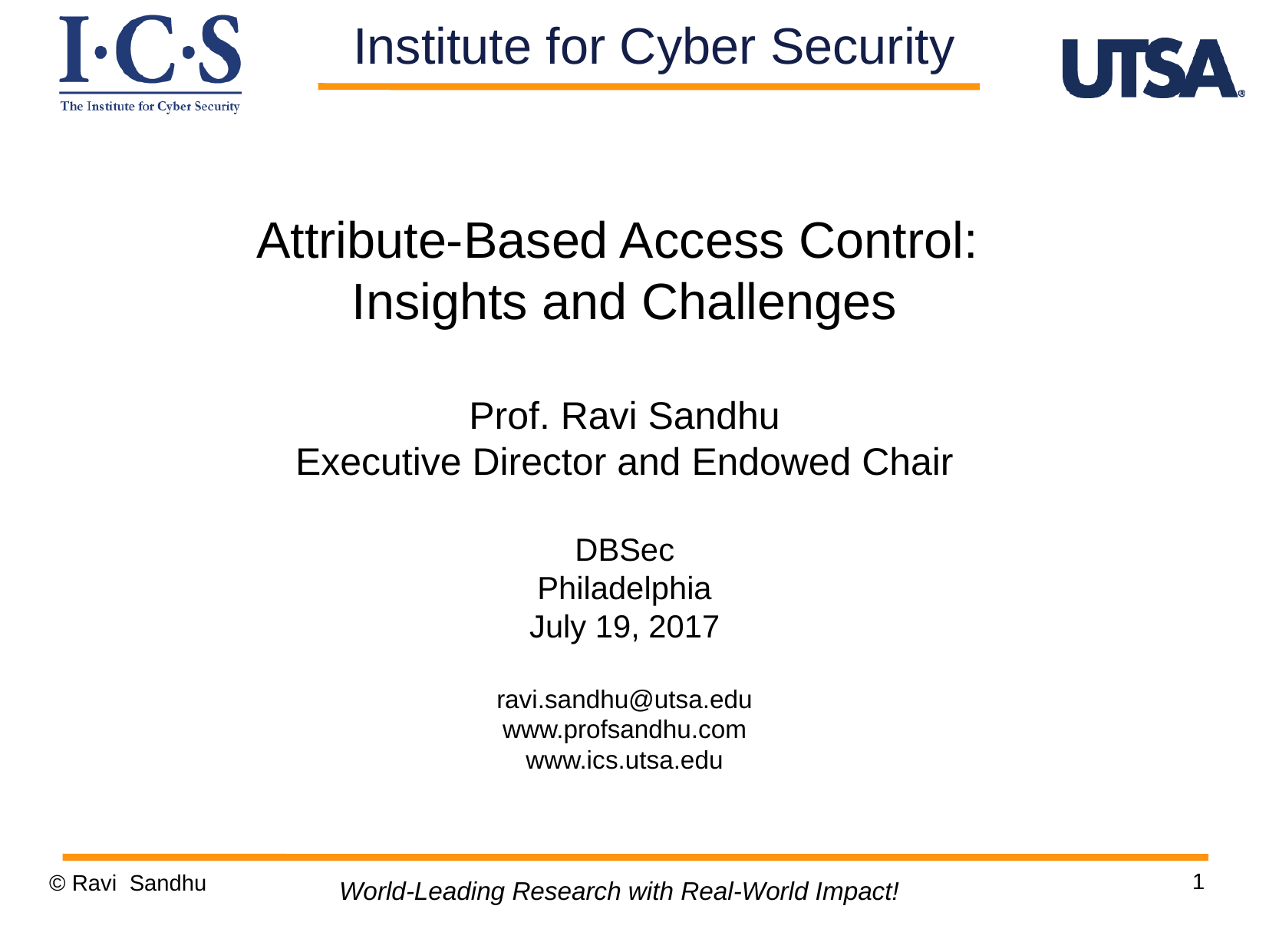

Institute for Cyber Security

Attribute-Based Access Control:
Insights and Challenges

Prof. Ravi Sandhu
Executive Director and Endowed Chair

DBSec
Philadelphia
July 19, 2017

ravi.sandhu@utsa.edu
www.profsandhu.com
www.ics.utsa.edu

1
© Ravi  Sandhu
World-Leading Research with Real-World Impact!